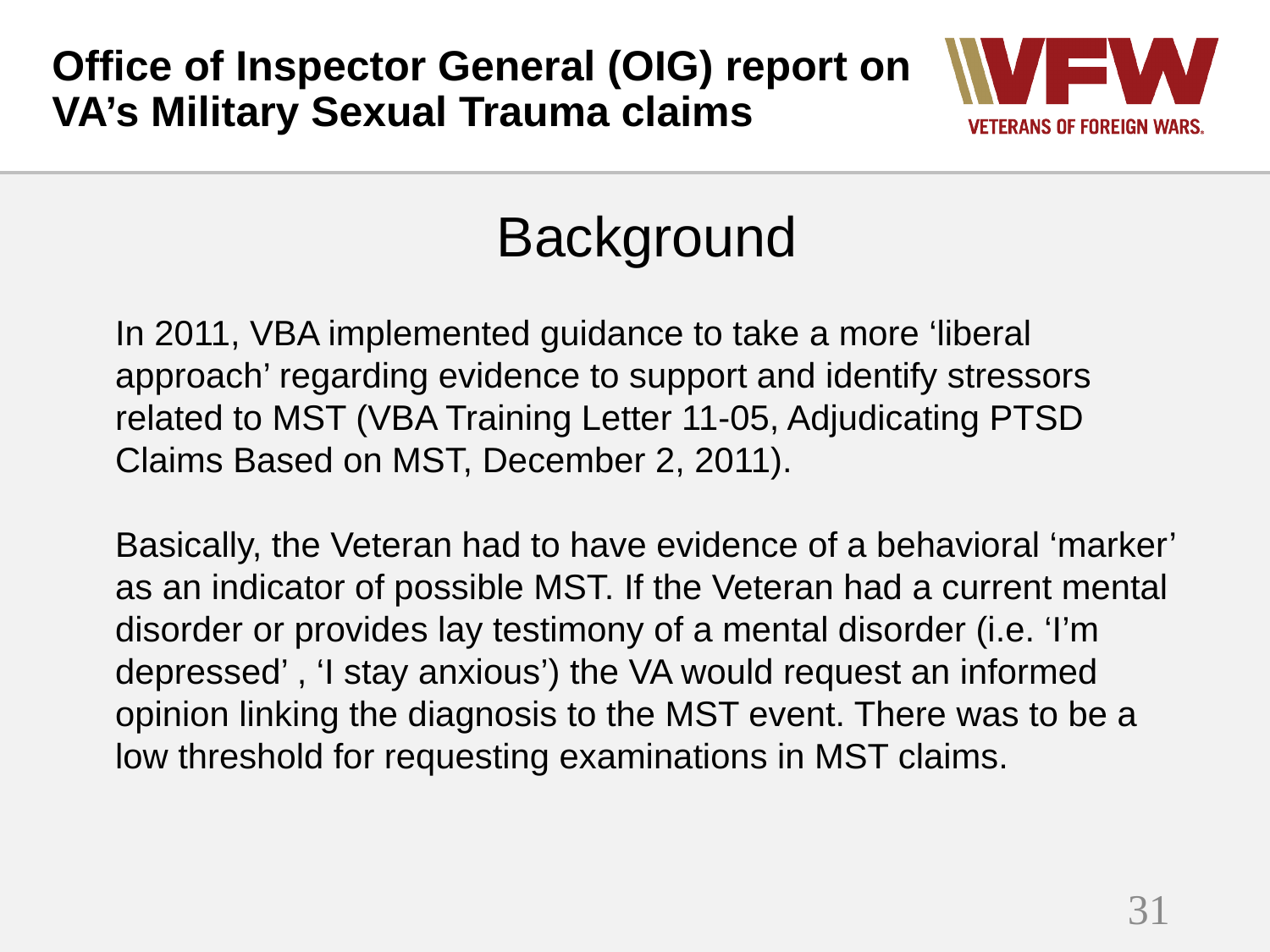

# Office of Inspector General (OIG) report on VA’s Military Sexual Trauma claims
Background

In 2011, VBA implemented guidance to take a more ‘liberal approach’ regarding evidence to support and identify stressors related to MST (VBA Training Letter 11-05, Adjudicating PTSD Claims Based on MST, December 2, 2011).

Basically, the Veteran had to have evidence of a behavioral ‘marker’ as an indicator of possible MST. If the Veteran had a current mental disorder or provides lay testimony of a mental disorder (i.e. ‘I’m depressed’ , ‘I stay anxious’) the VA would request an informed opinion linking the diagnosis to the MST event. There was to be a low threshold for requesting examinations in MST claims.
31